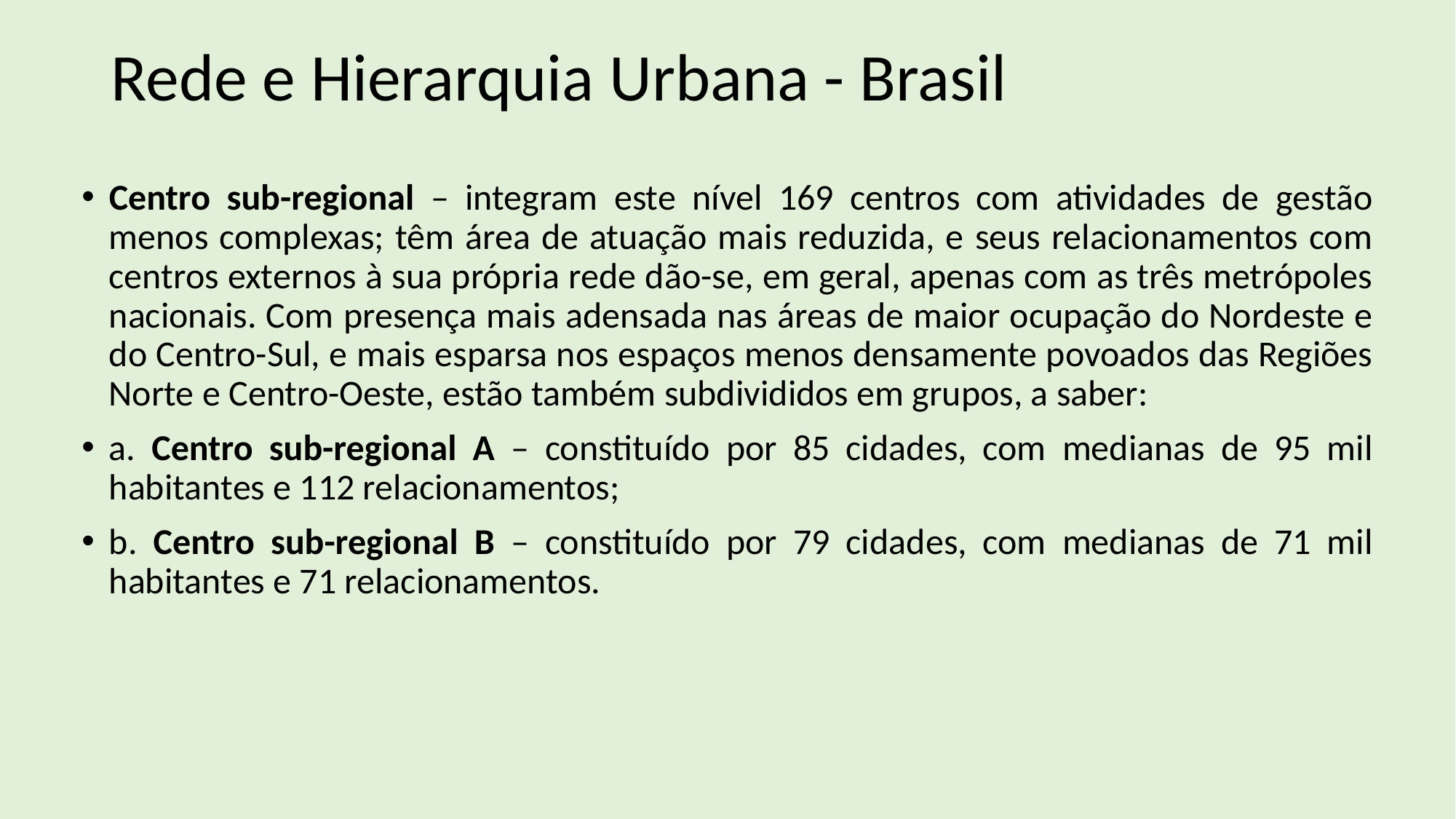

# Rede e Hierarquia Urbana - Brasil
Centro sub-regional – integram este nível 169 centros com atividades de gestão menos complexas; têm área de atuação mais reduzida, e seus relacionamentos com centros externos à sua própria rede dão-se, em geral, apenas com as três metrópoles nacionais. Com presença mais adensada nas áreas de maior ocupação do Nordeste e do Centro-Sul, e mais esparsa nos espaços menos densamente povoados das Regiões Norte e Centro-Oeste, estão também subdivididos em grupos, a saber:
a. Centro sub-regional A – constituído por 85 cidades, com medianas de 95 mil habitantes e 112 relacionamentos;
b. Centro sub-regional B – constituído por 79 cidades, com medianas de 71 mil habitantes e 71 relacionamentos.